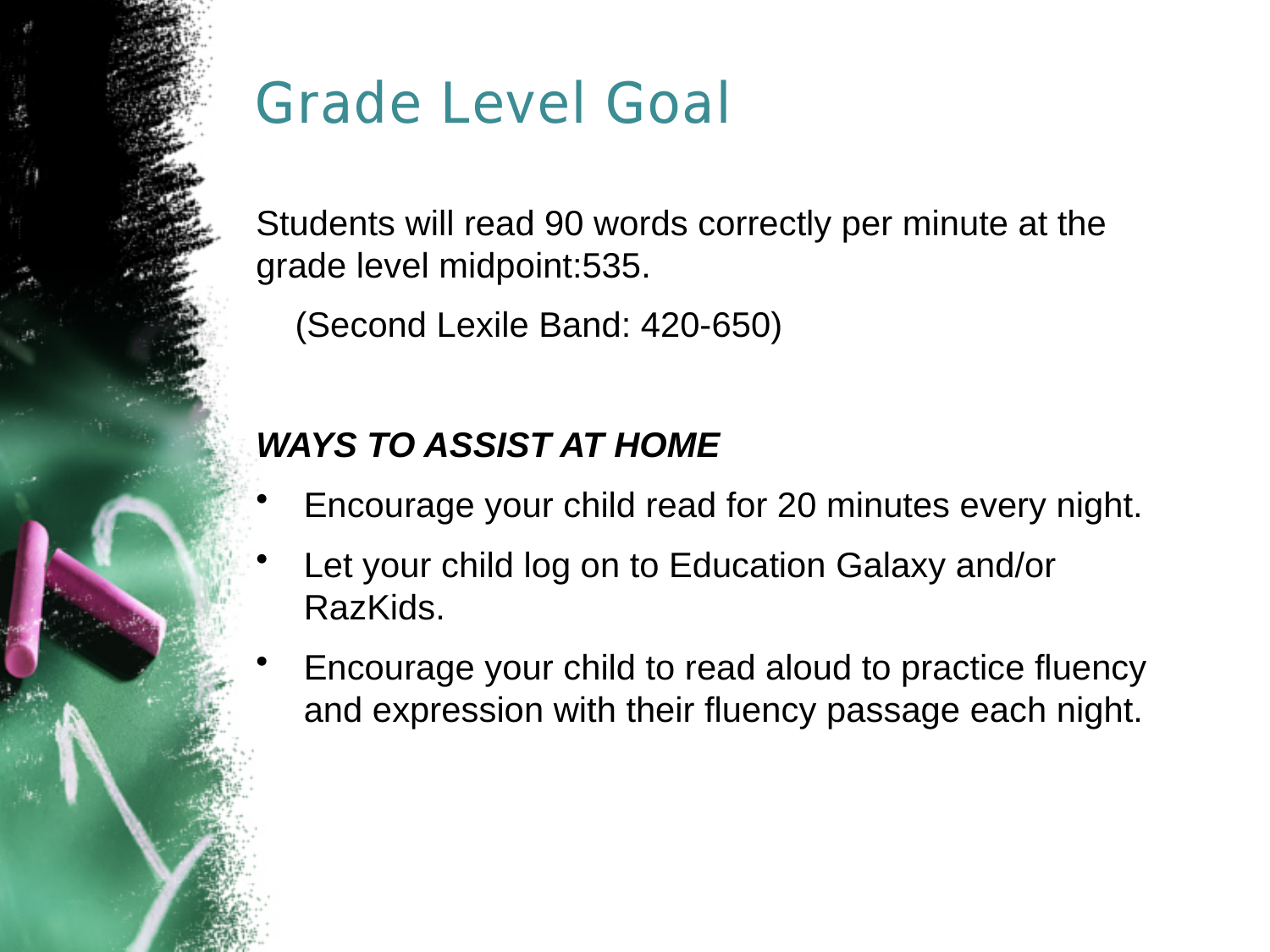

# Grade Level Goal
Students will read 90 words correctly per minute at the grade level midpoint:535.
    (Second Lexile Band: 420-650)

WAYS TO ASSIST AT HOME
Encourage your child read for 20 minutes every night.
Let your child log on to Education Galaxy and/or RazKids.
Encourage your child to read aloud to practice fluency and expression with their fluency passage each night.